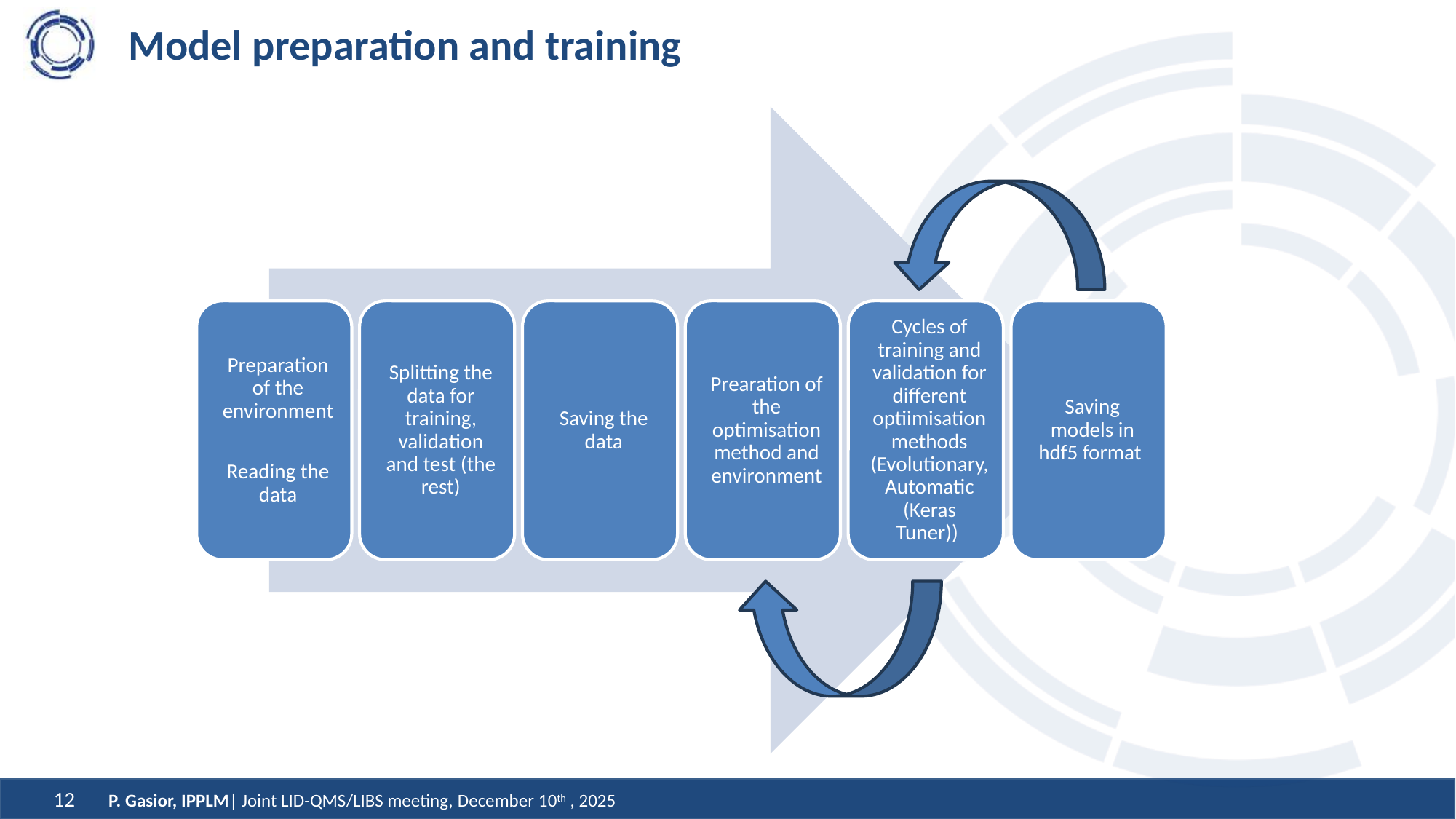

# Model preparation and training
Preparation of the environment

Reading the data
Splitting the data for training, validation and test (the rest)
Saving the data
Prearation of the optimisation method and environment
Cycles of training and validation for different optiimisation methods (Evolutionary, Automatic (Keras Tuner))
Saving models in hdf5 format

P. Gasior, IPPLM| Joint LID-QMS/LIBS meeting, December 10th , 2025
12